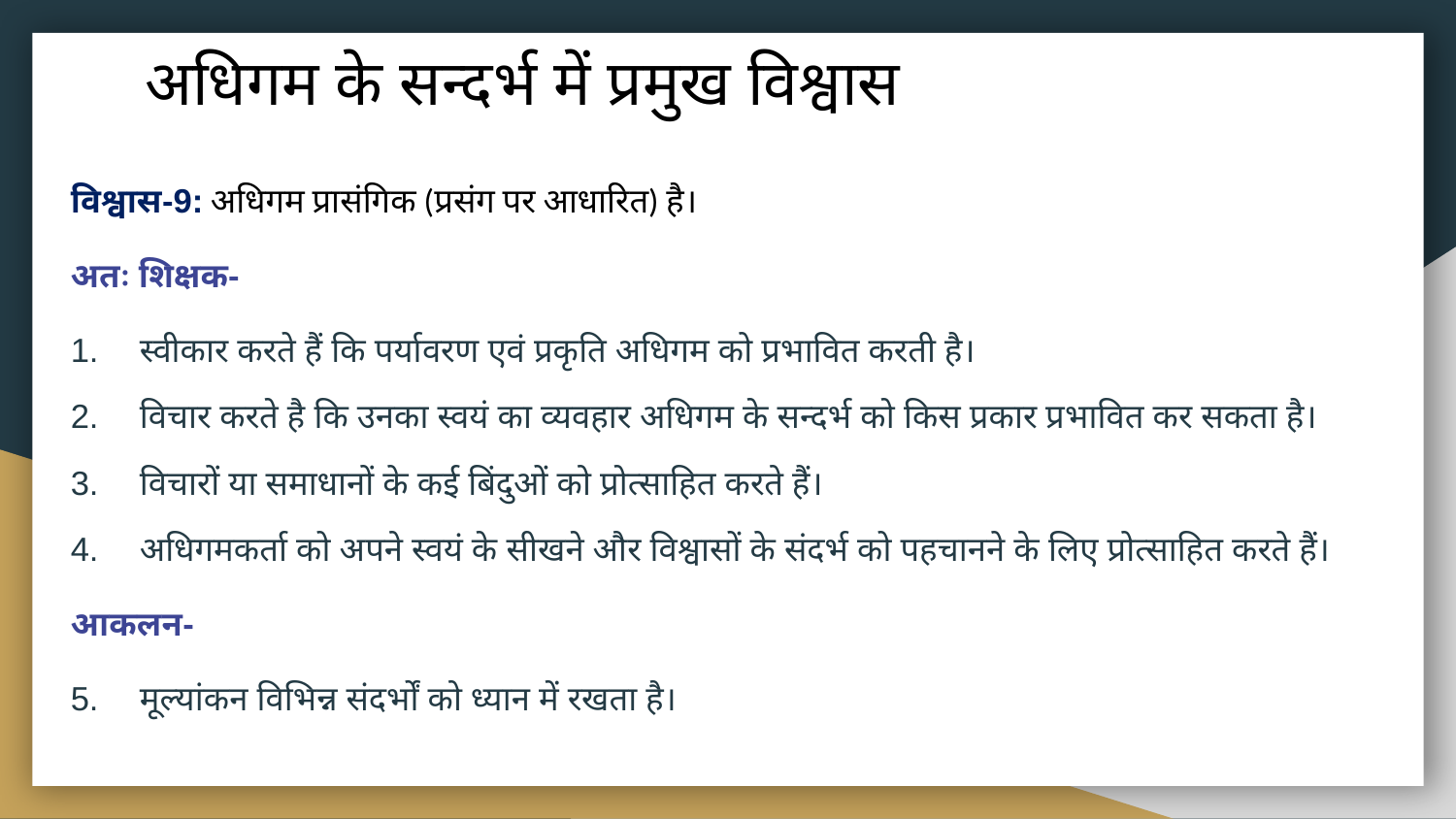

# अधिगम के सन्दर्भ में प्रमुख विश्वास
विश्वास-9: अधिगम प्रासंगिक (प्रसंग पर आधारित) है।
अतः शिक्षक-
स्वीकार करते हैं कि पर्यावरण एवं प्रकृति अधिगम को प्रभावित करती है।
विचार करते है कि उनका स्वयं का व्यवहार अधिगम के सन्दर्भ को किस प्रकार प्रभावित कर सकता है।
विचारों या समाधानों के कई बिंदुओं को प्रोत्साहित करते हैं।
अधिगमकर्ता को अपने स्वयं के सीखने और विश्वासों के संदर्भ को पहचानने के लिए प्रोत्साहित करते हैं।
आकलन-
मूल्यांकन विभिन्न संदर्भों को ध्यान में रखता है।